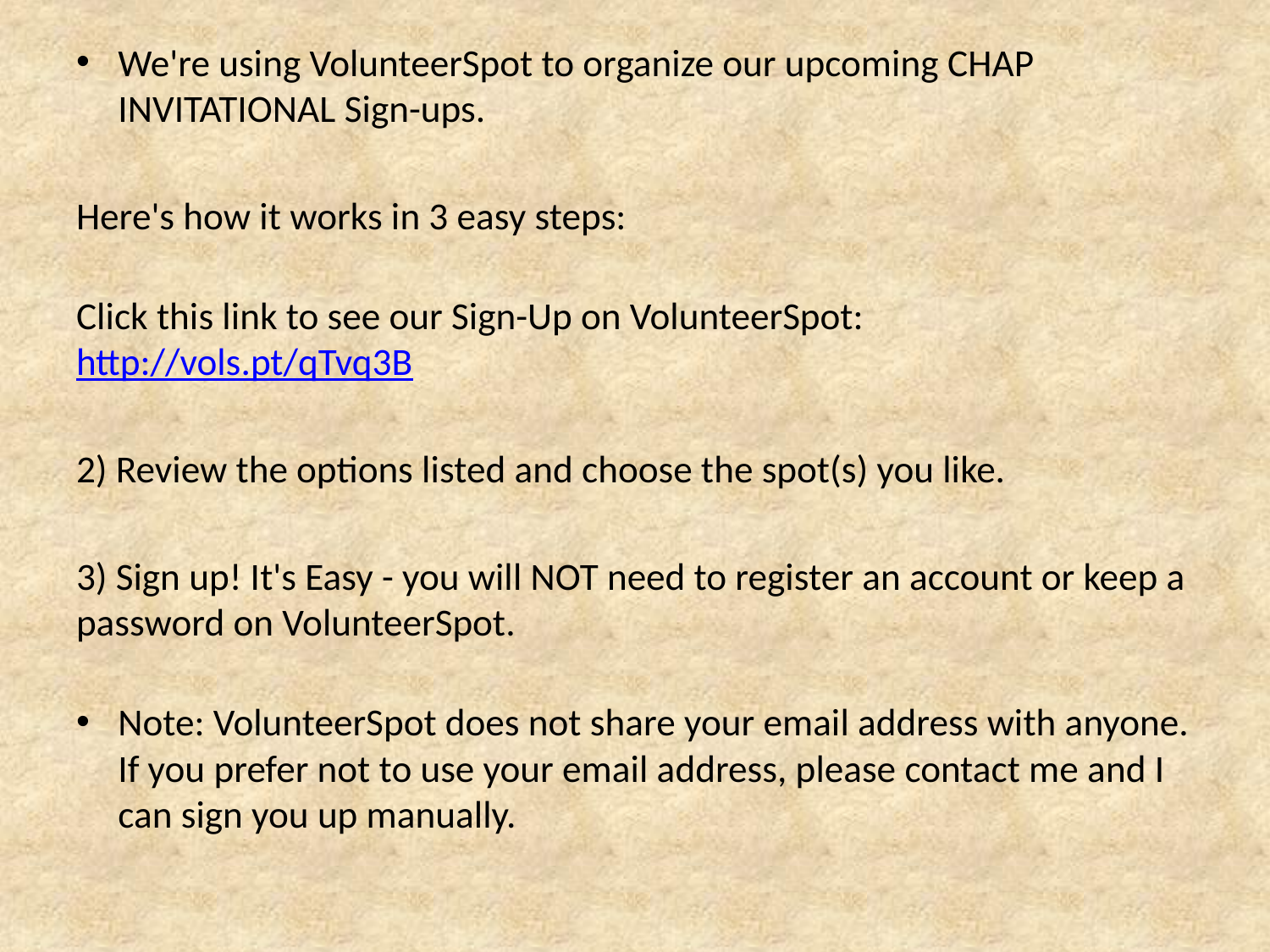

We're using VolunteerSpot to organize our upcoming CHAP INVITATIONAL Sign-ups.

Here's how it works in 3 easy steps:
Click this link to see our Sign-Up on VolunteerSpot: http://vols.pt/qTvq3B

2) Review the options listed and choose the spot(s) you like.

3) Sign up! It's Easy - you will NOT need to register an account or keep a password on VolunteerSpot.
Note: VolunteerSpot does not share your email address with anyone. If you prefer not to use your email address, please contact me and I can sign you up manually.

#